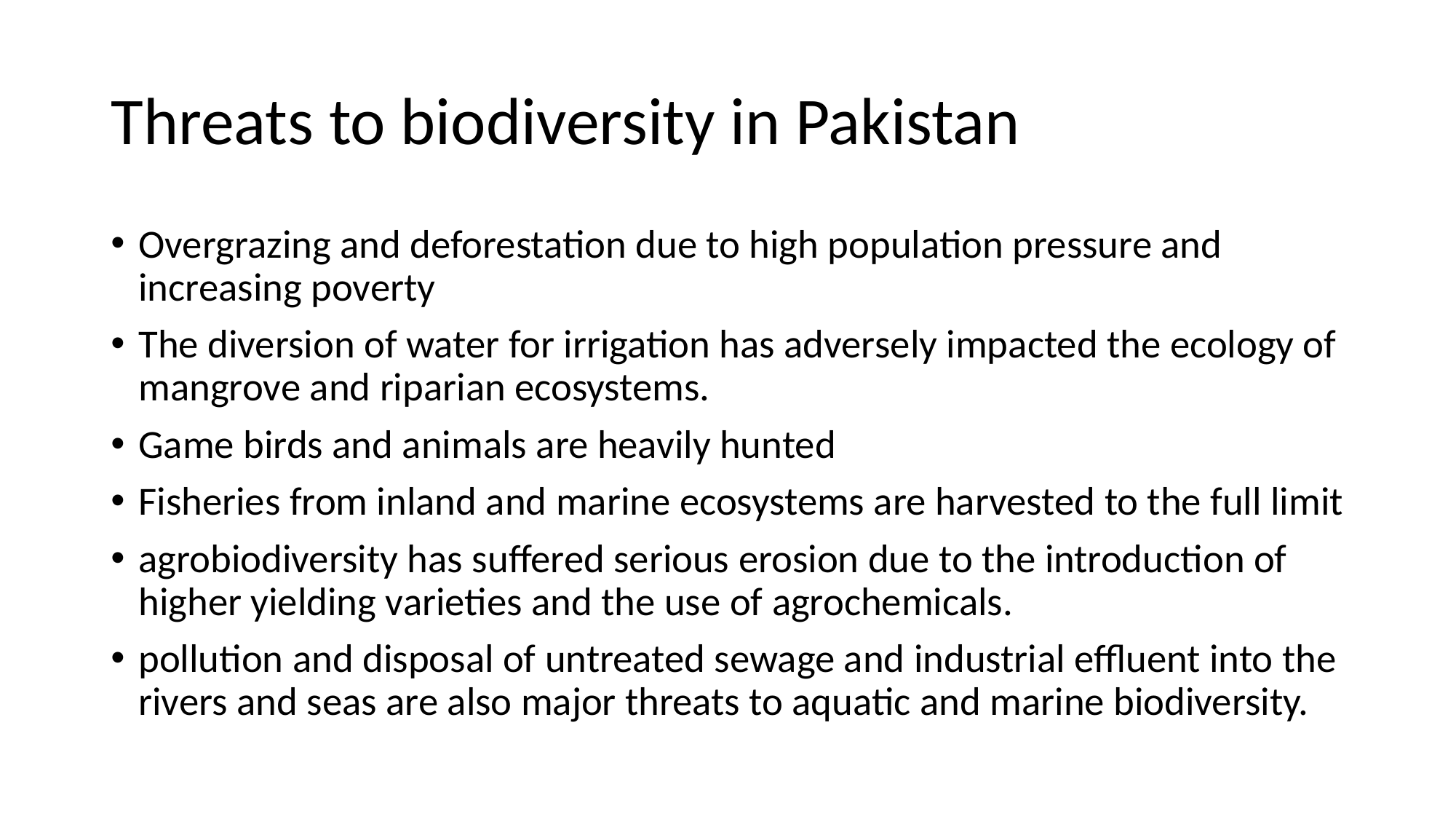

# Threats to biodiversity in Pakistan
Overgrazing and deforestation due to high population pressure and increasing poverty
The diversion of water for irrigation has adversely impacted the ecology of mangrove and riparian ecosystems.
Game birds and animals are heavily hunted
Fisheries from inland and marine ecosystems are harvested to the full limit
agrobiodiversity has suffered serious erosion due to the introduction of higher yielding varieties and the use of agrochemicals.
pollution and disposal of untreated sewage and industrial effluent into the rivers and seas are also major threats to aquatic and marine biodiversity.